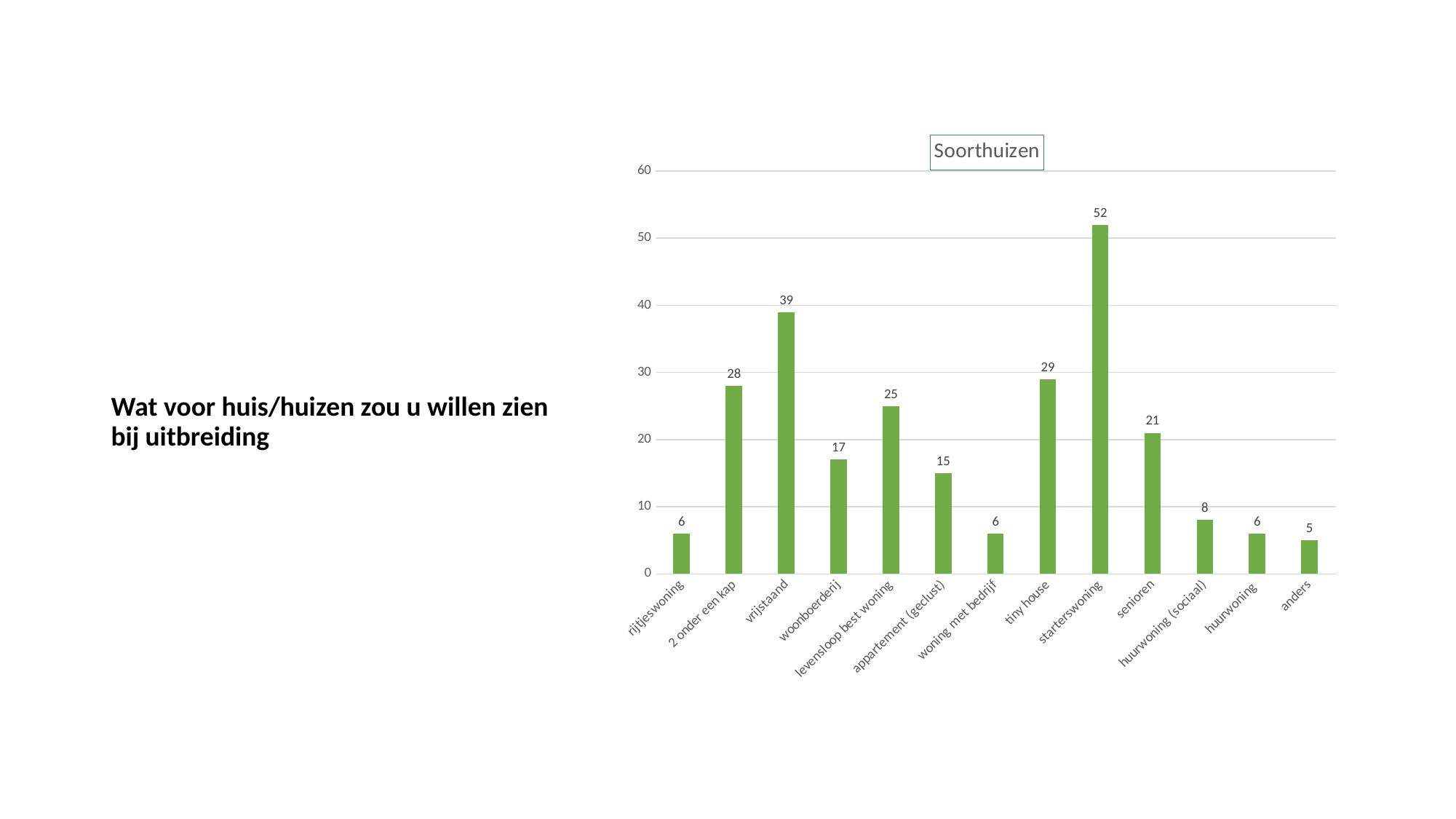

# Wat voor huis/huizen zou u willen zien bij uitbreiding

### Chart: Soorthuizen

| Category |  |
|---|---|
| rijtjeswoning | 6.0 |
| 2 onder een kap | 28.0 |
| vrijstaand | 39.0 |
| woonboerderij | 17.0 |
| levensloop best woning | 25.0 |
| appartement (geclust) | 15.0 |
| woning met bedrijf | 6.0 |
| tiny house | 29.0 |
| starterswoning | 52.0 |
| senioren | 21.0 |
| huurwoning (sociaal) | 8.0 |
| huurwoning  | 6.0 |
| anders | 5.0 |